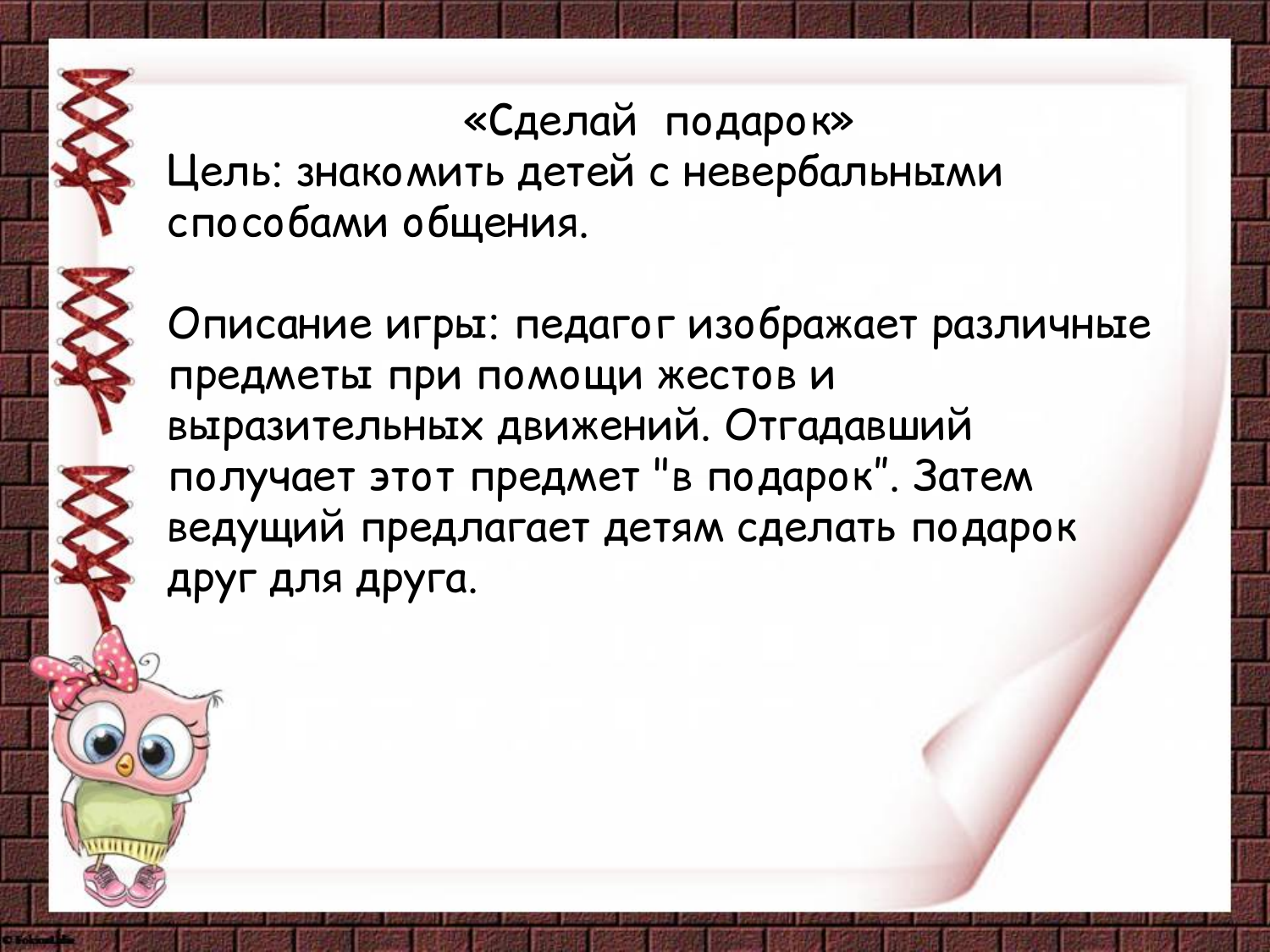

«Сделай  подарок»
Цель: знакомить детей с невербальными способами общения.

Описание игры: педагог изображает различные предметы при помощи жестов и выразительных движений. Отгадавший получает этот предмет "в подарок”. Затем ведущий предлагает детям сделать подарок друг для друга.